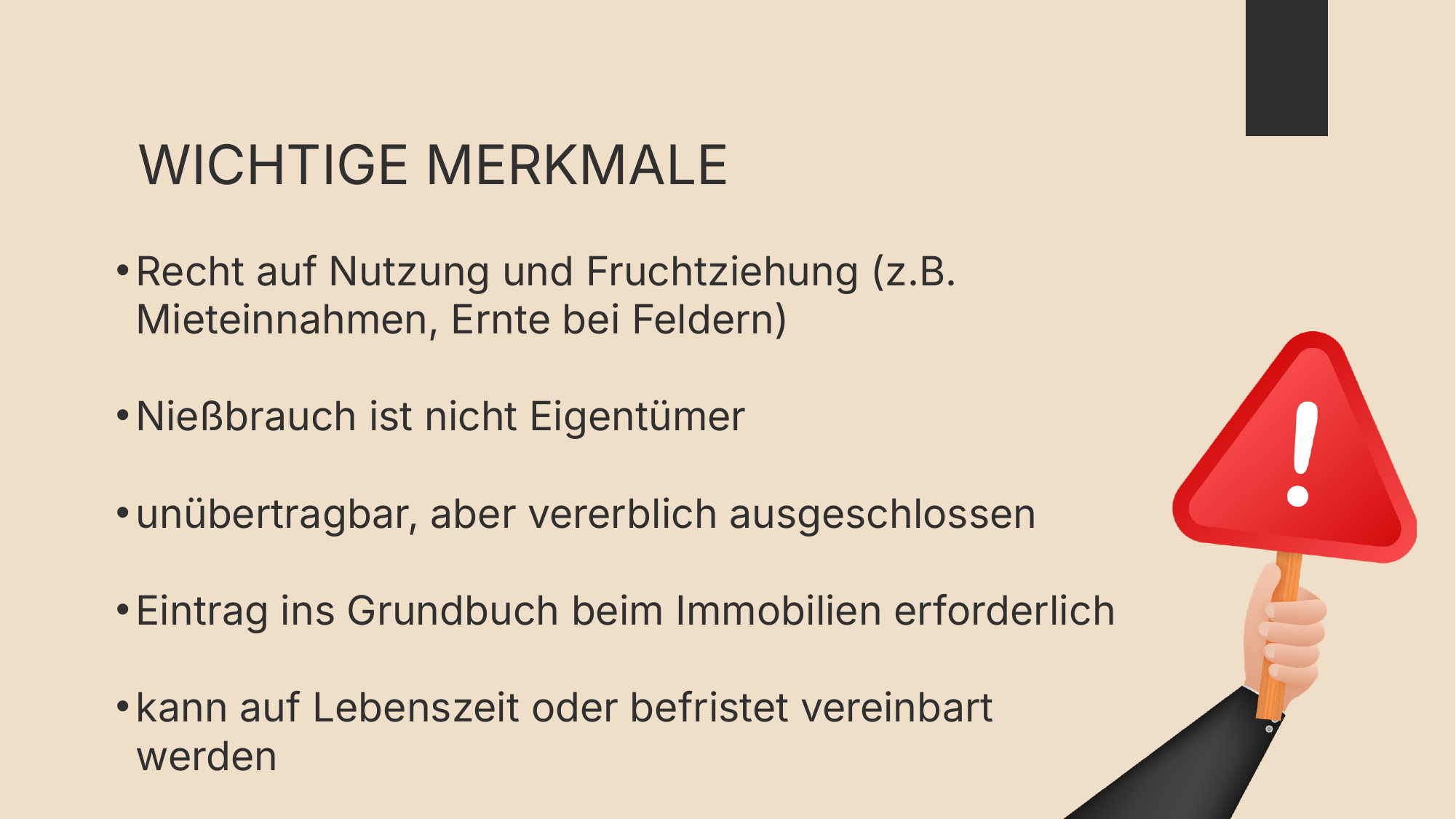

WICHTIGE MERKMALE
Recht auf Nutzung und Fruchtziehung (z.B. Mieteinnahmen, Ernte bei Feldern)

Nießbrauch ist nicht Eigentümer

unübertragbar, aber vererblich ausgeschlossen

Eintrag ins Grundbuch beim Immobilien erforderlich

kann auf Lebenszeit oder befristet vereinbart werden